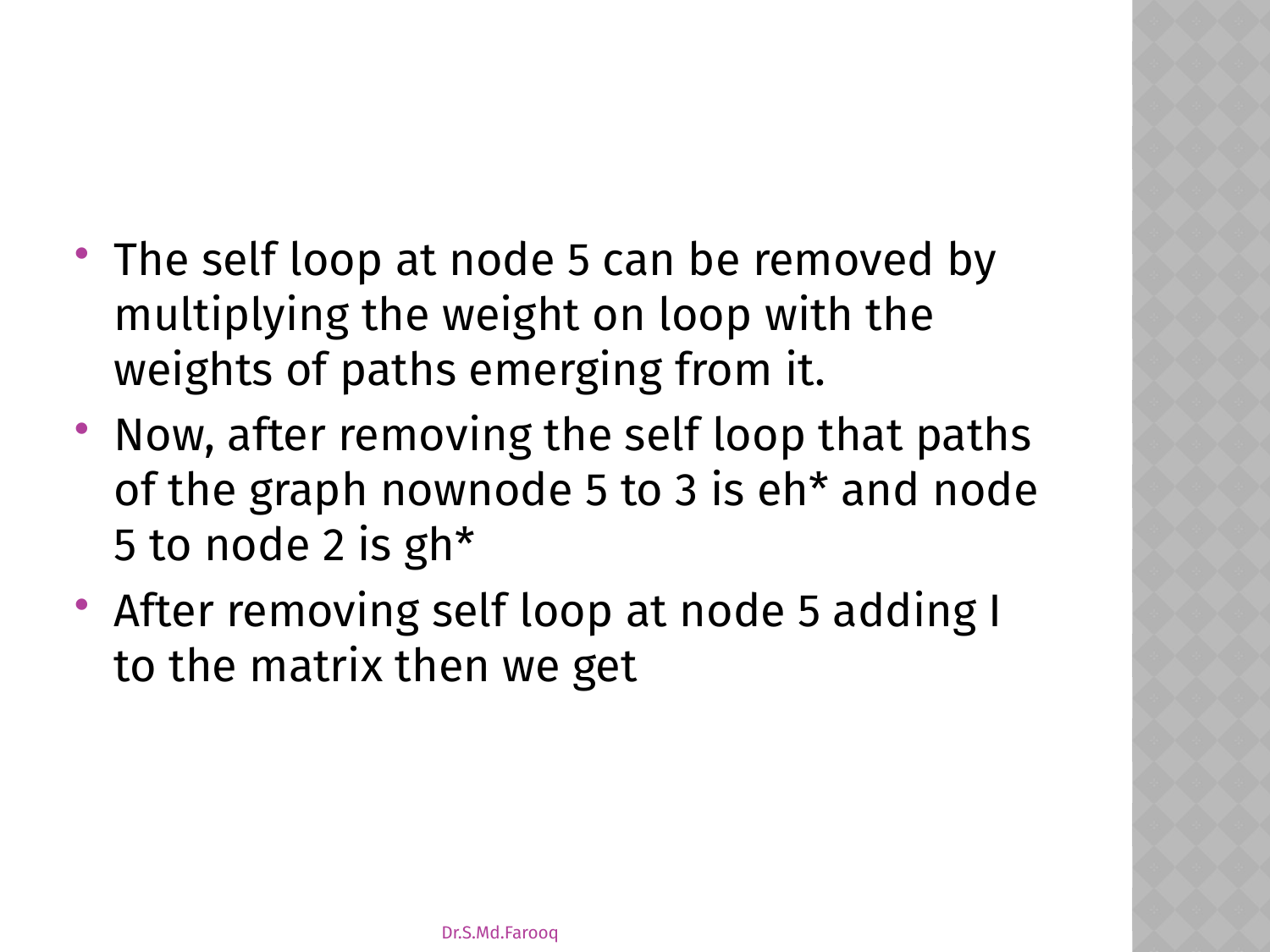

#
The self loop at node 5 can be removed by multiplying the weight on loop with the weights of paths emerging from it.
Now, after removing the self loop that paths of the graph nownode 5 to 3 is eh* and node 5 to node 2 is gh*
After removing self loop at node 5 adding I to the matrix then we get
Dr.S.Md.Farooq